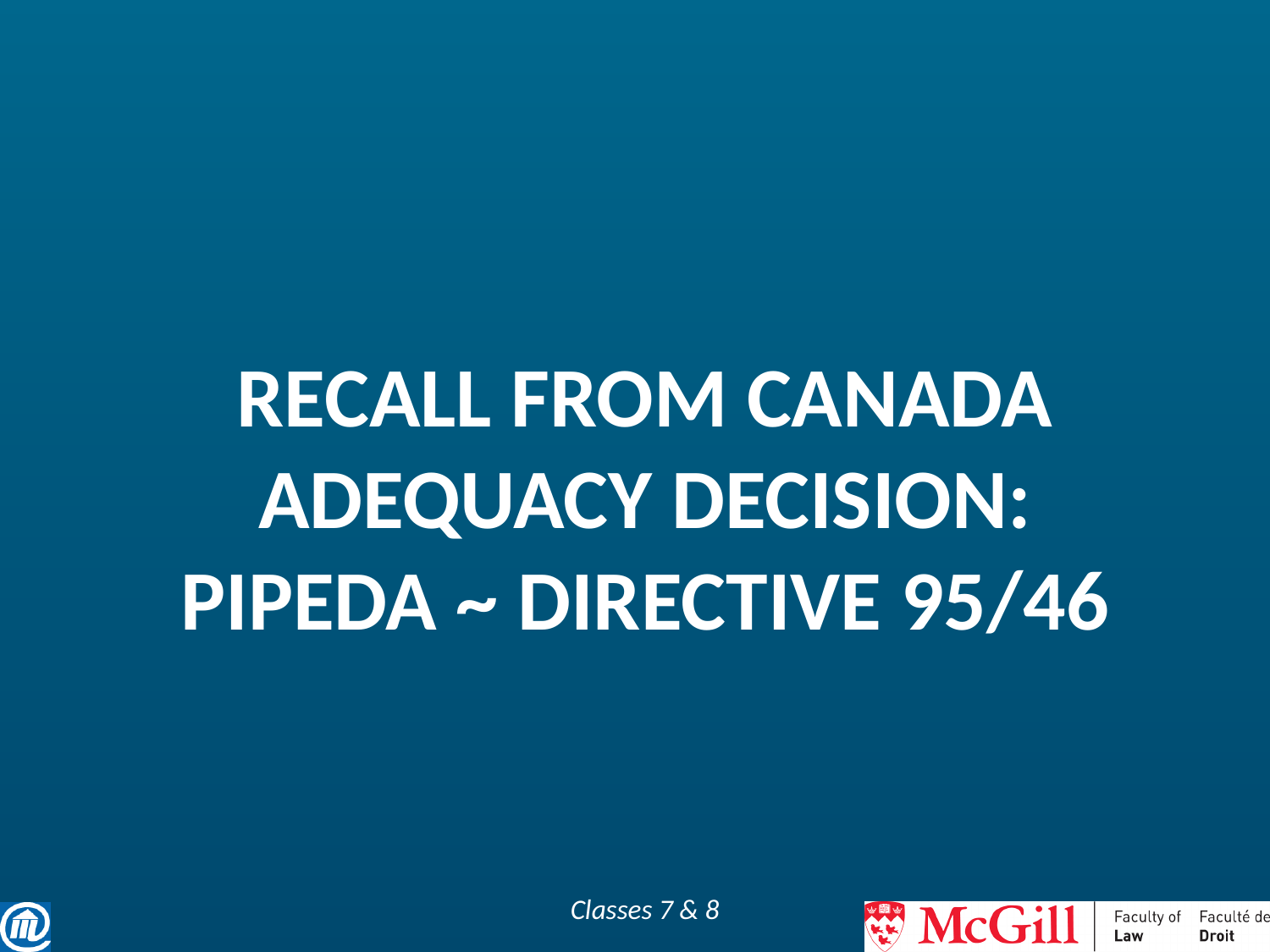

# Recall from canada adequacy decision: Pipeda ~ Directive 95/46
Classes 7 & 8